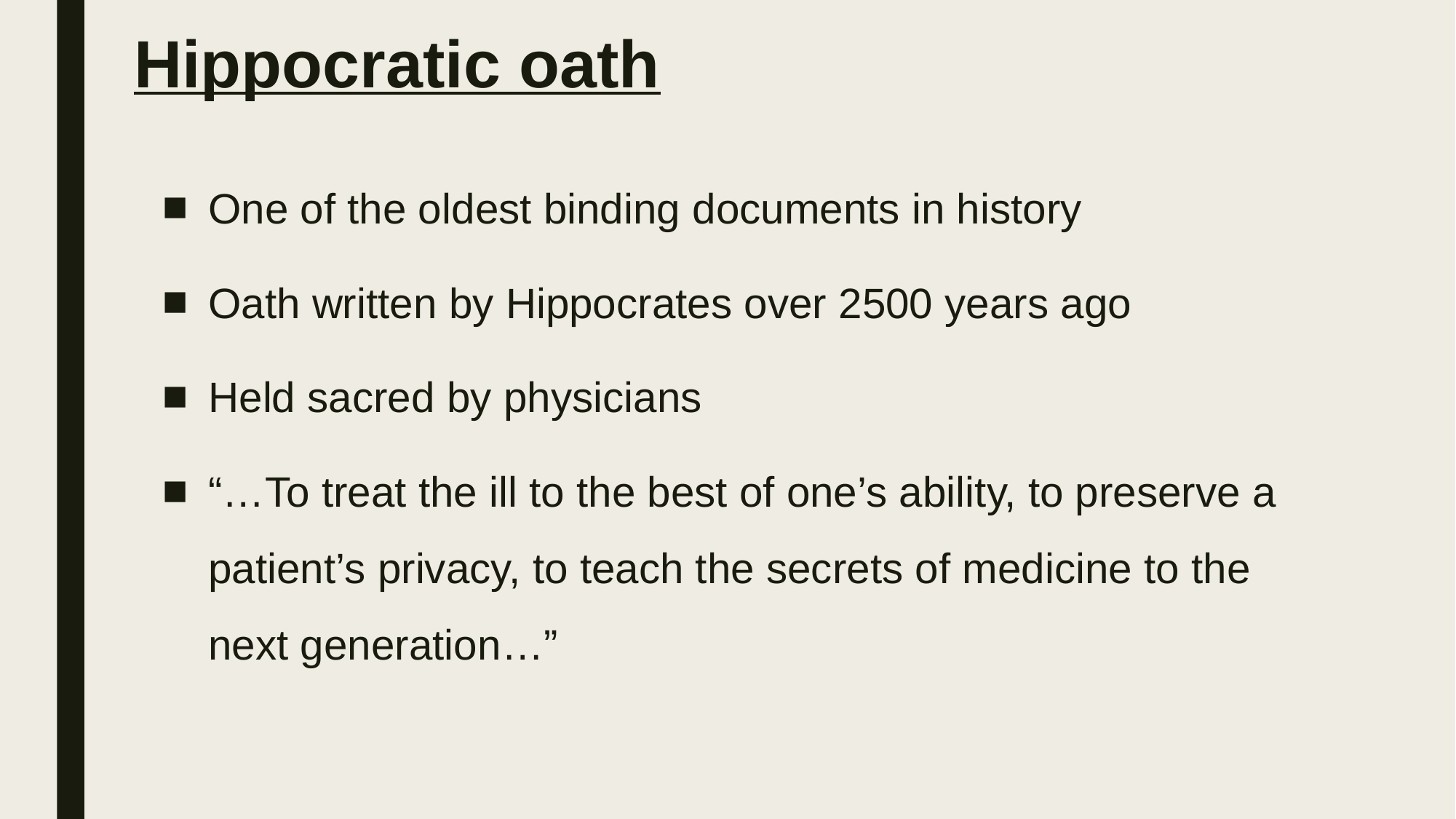

# Hippocratic oath
One of the oldest binding documents in history
Oath written by Hippocrates over 2500 years ago
Held sacred by physicians
“…To treat the ill to the best of one’s ability, to preserve a patient’s privacy, to teach the secrets of medicine to the next generation…”